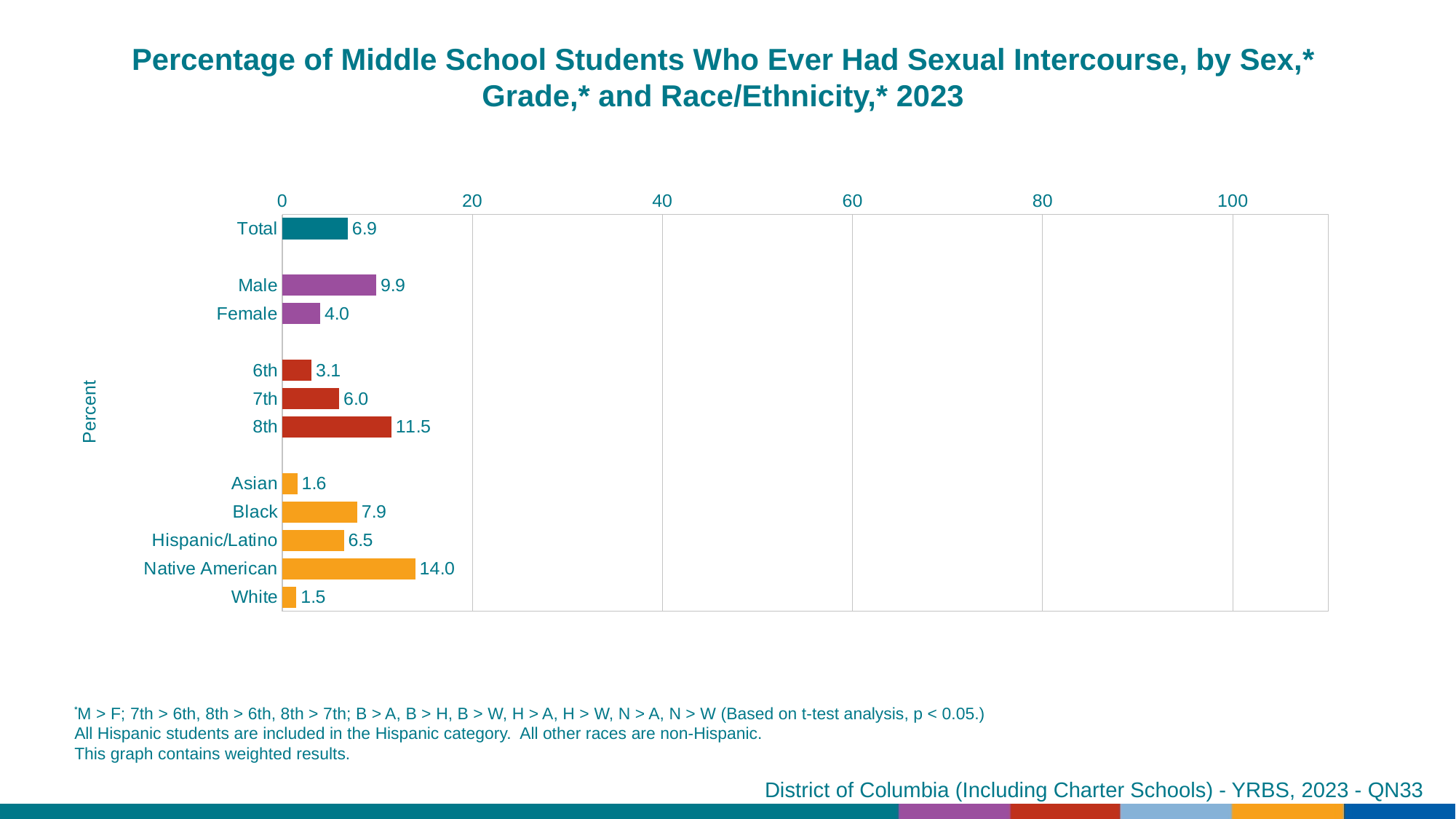

Percentage of Middle School Students Who Ever Had Sexual Intercourse, by Sex,* Grade,* and Race/Ethnicity,* 2023

### Chart

| Category | Series 1 |
|---|---|
| Total | 6.9 |
|  | None |
| Male | 9.9 |
| Female | 4.0 |
|  | None |
| 6th | 3.1 |
| 7th | 6.0 |
| 8th | 11.5 |
|  | None |
| Asian | 1.6 |
| Black | 7.9 |
| Hispanic/Latino | 6.5 |
| Native American | 14.0 |
| White | 1.5 |
*M > F; 7th > 6th, 8th > 6th, 8th > 7th; B > A, B > H, B > W, H > A, H > W, N > A, N > W (Based on t-test analysis, p < 0.05.)
All Hispanic students are included in the Hispanic category.  All other races are non-Hispanic.
This graph contains weighted results.
District of Columbia (Including Charter Schools) - YRBS, 2023 - QN33